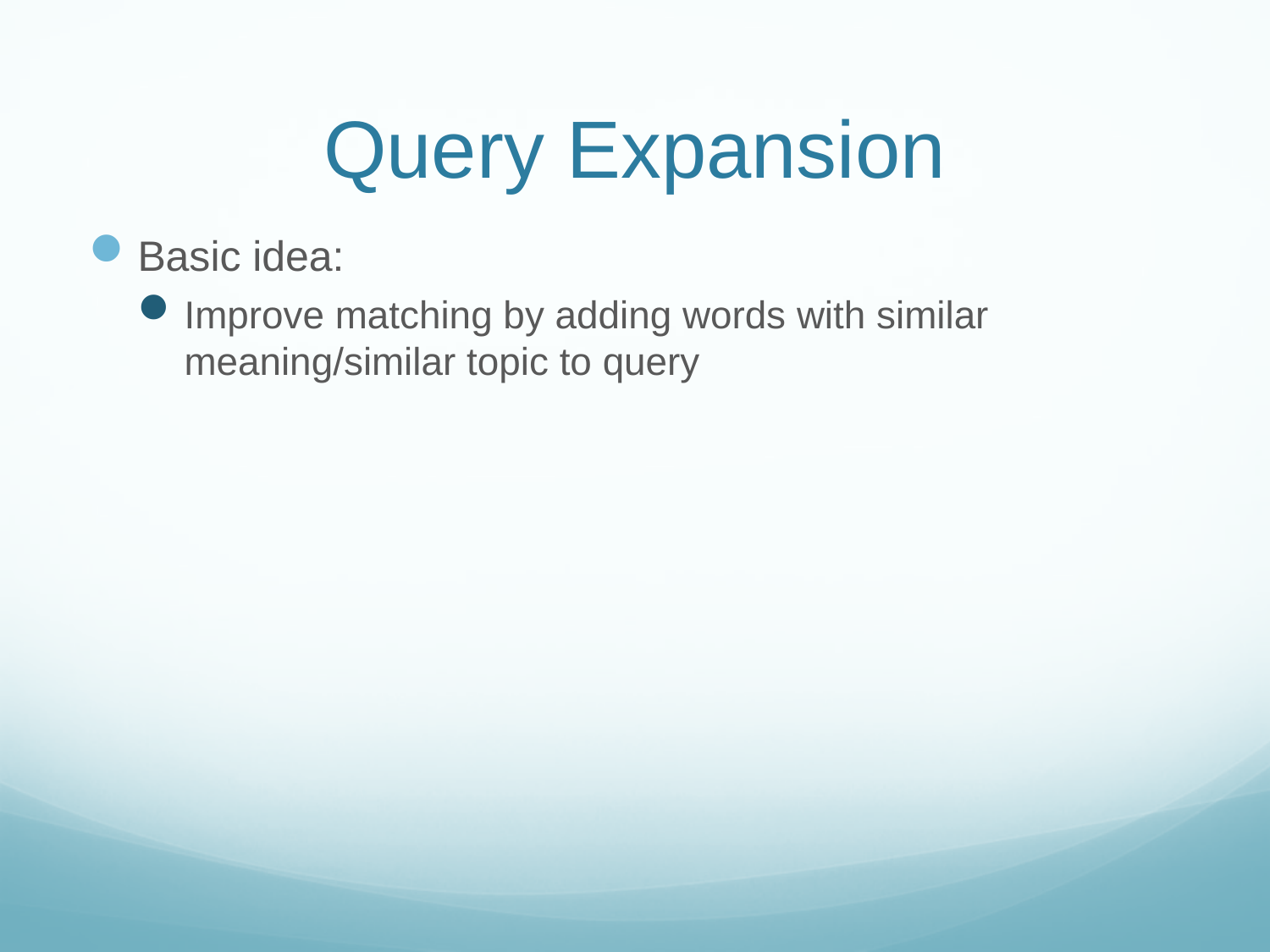

# Query Expansion
Basic idea:
Improve matching by adding words with similar meaning/similar topic to query